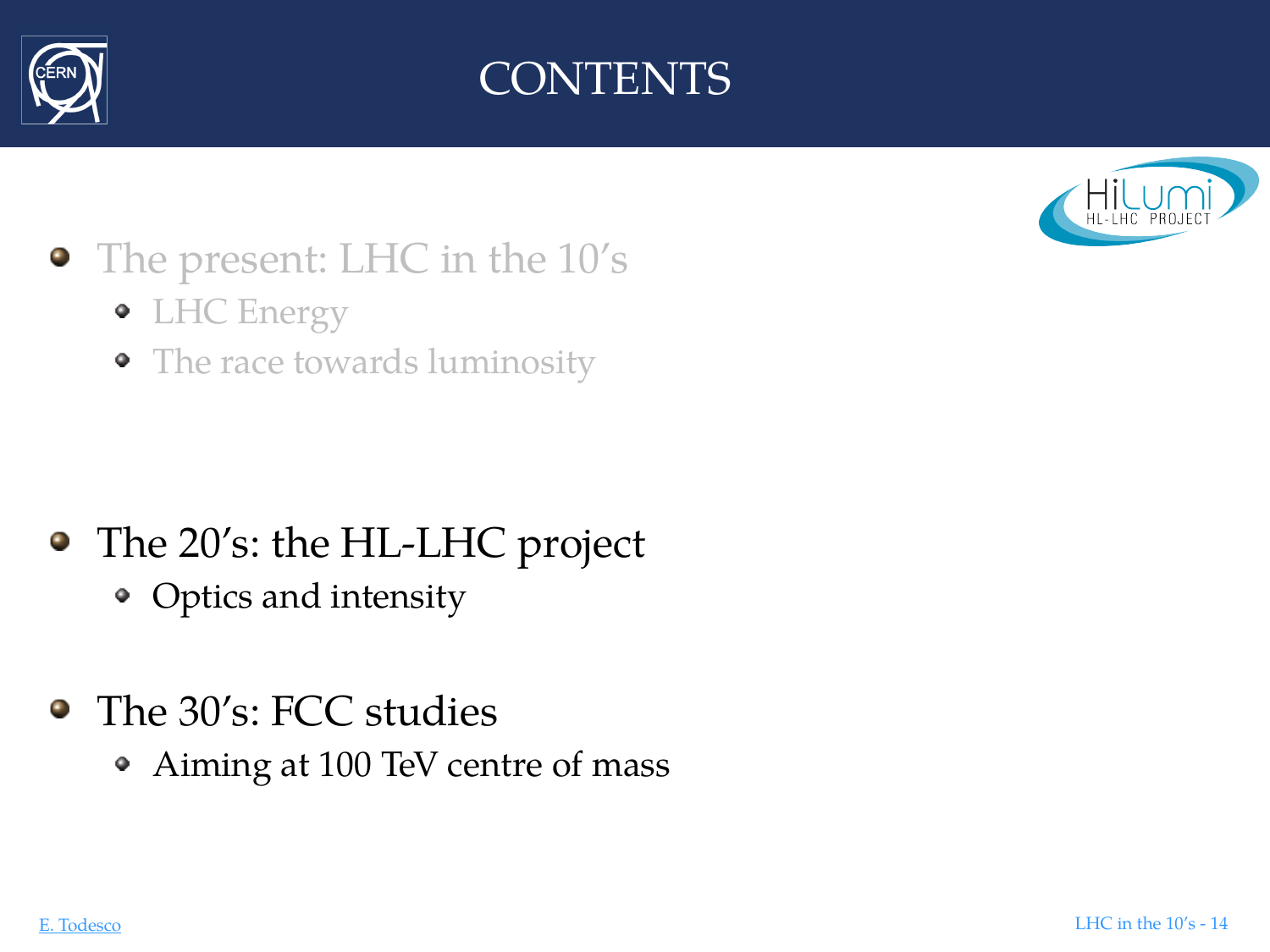

# CONTENTS

The present: LHC in the 10’s
LHC Energy
The race towards luminosity

The 20’s: the HL-LHC project
Optics and intensity

The 30’s: FCC studies
Aiming at 100 TeV centre of mass
LHC in the 10’s - 14